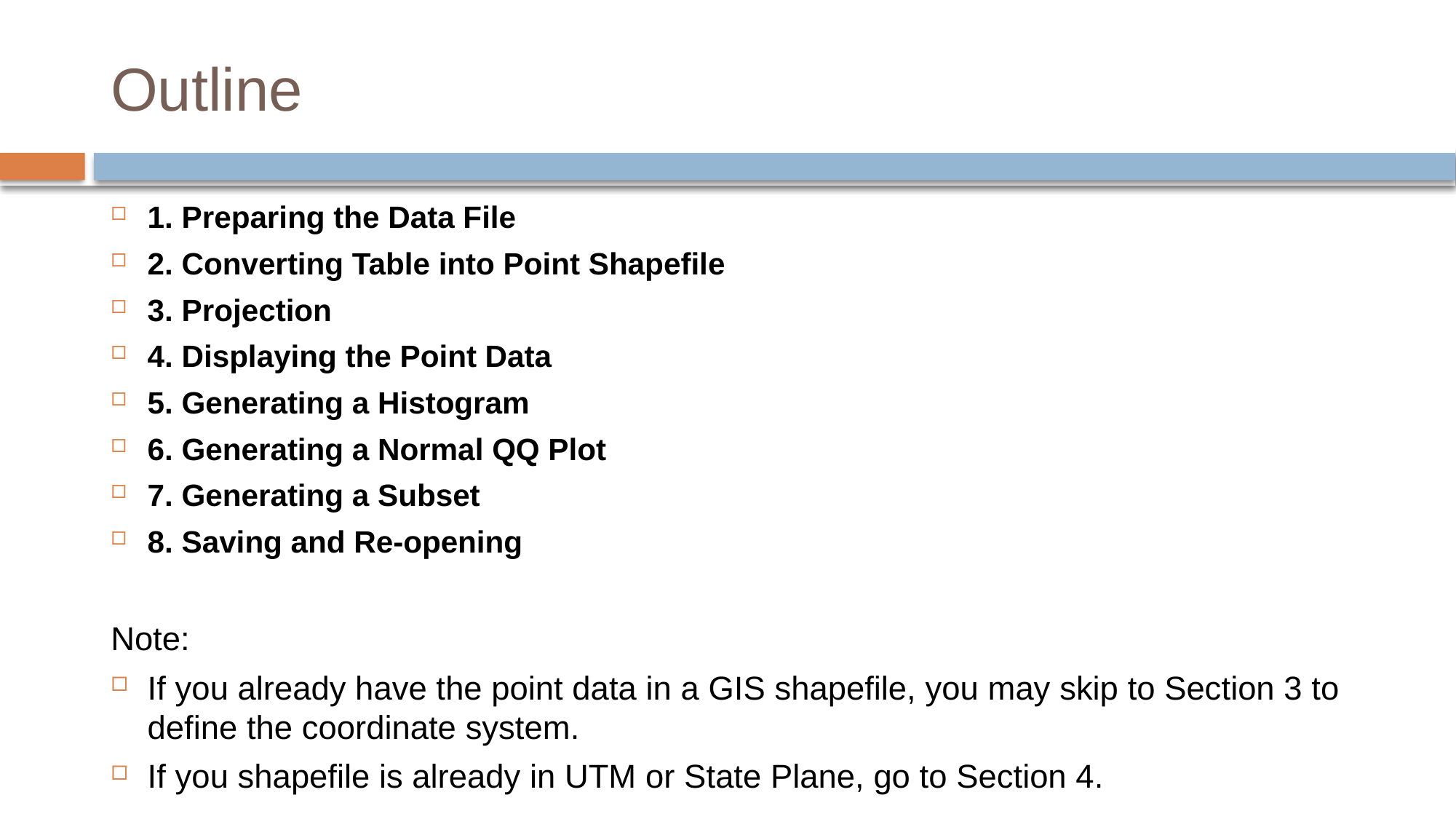

# Outline
1. Preparing the Data File
2. Converting Table into Point Shapefile
3. Projection
4. Displaying the Point Data
5. Generating a Histogram
6. Generating a Normal QQ Plot
7. Generating a Subset
8. Saving and Re-opening

Note:
If you already have the point data in a GIS shapefile, you may skip to Section 3 to define the coordinate system.
If you shapefile is already in UTM or State Plane, go to Section 4.